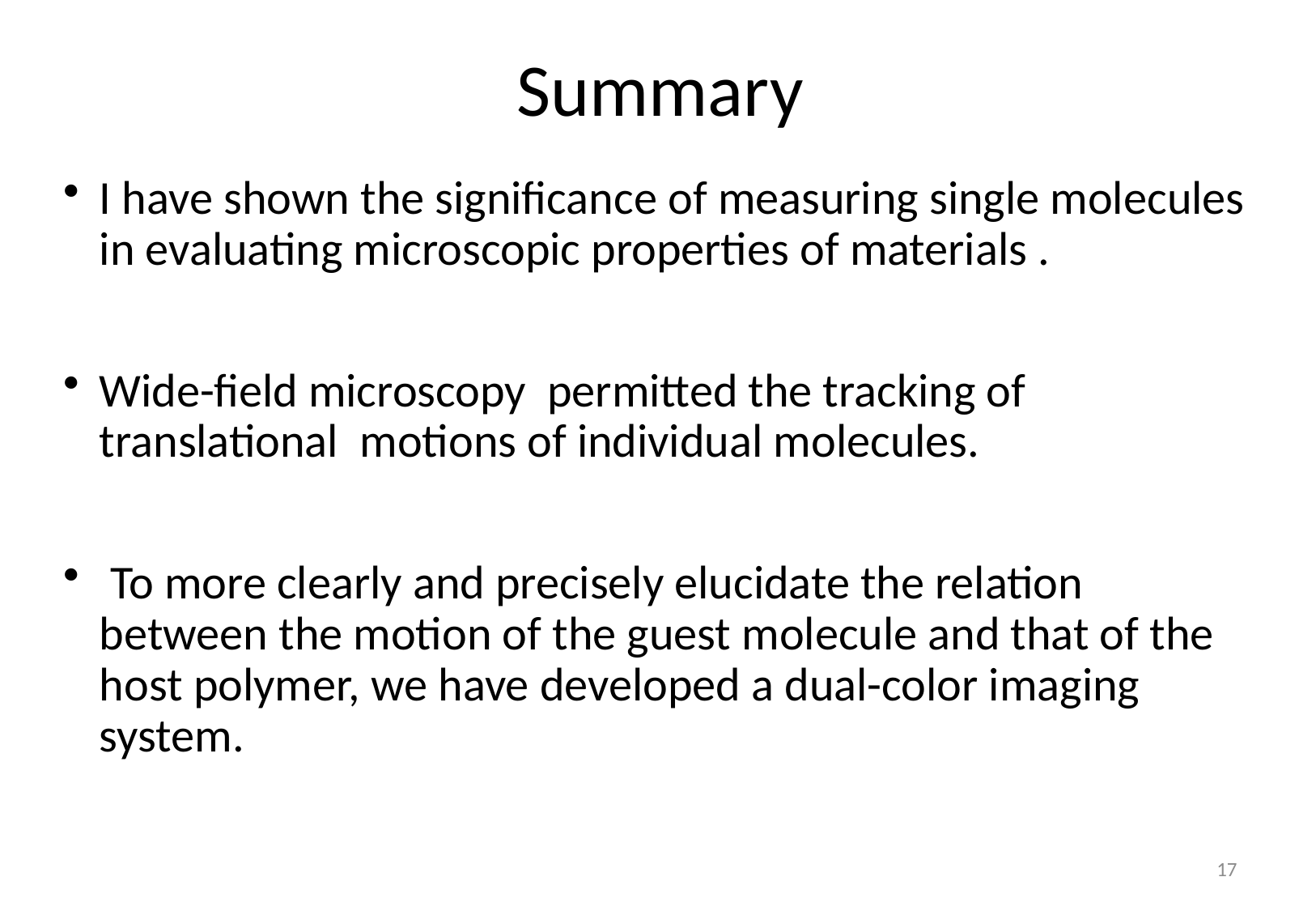

Summary
I have shown the significance of measuring single molecules in evaluating microscopic properties of materials .

Wide-field microscopy  permitted the tracking of translational  motions of individual molecules.

 To more clearly and precisely elucidate the relation between the motion of the guest molecule and that of the host polymer, we have developed a dual-color imaging system.

17